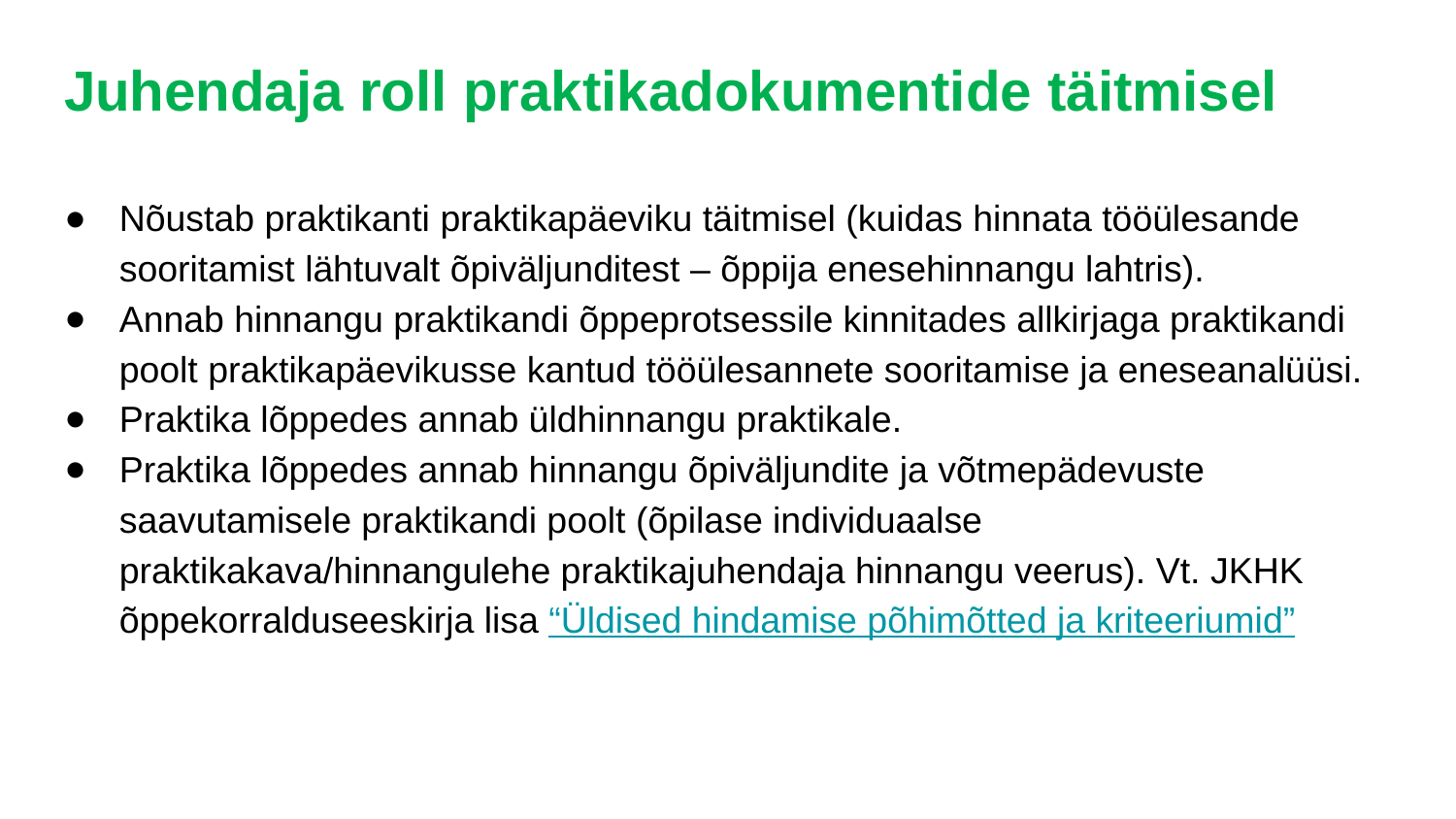

# Juhendaja roll praktikadokumentide täitmisel
Nõustab praktikanti praktikapäeviku täitmisel (kuidas hinnata tööülesande sooritamist lähtuvalt õpiväljunditest – õppija enesehinnangu lahtris).
Annab hinnangu praktikandi õppeprotsessile kinnitades allkirjaga praktikandi poolt praktikapäevikusse kantud tööülesannete sooritamise ja eneseanalüüsi.
Praktika lõppedes annab üldhinnangu praktikale.
Praktika lõppedes annab hinnangu õpiväljundite ja võtmepädevuste saavutamisele praktikandi poolt (õpilase individuaalse praktikakava/hinnangulehe praktikajuhendaja hinnangu veerus). Vt. JKHK õppekorralduseeskirja lisa “Üldised hindamise põhimõtted ja kriteeriumid”